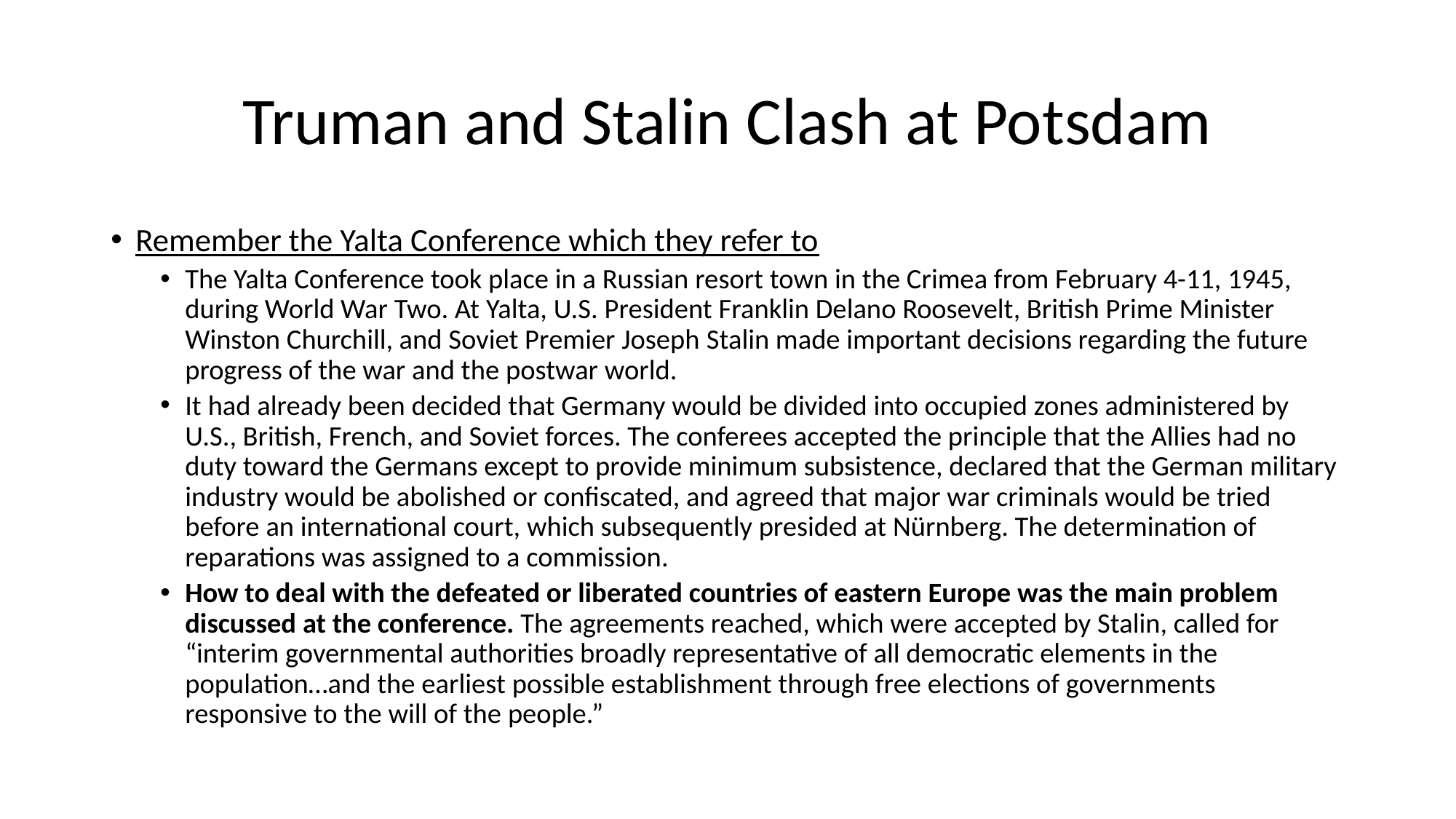

# Truman and Stalin Clash at Potsdam
Remember the Yalta Conference which they refer to
The Yalta Conference took place in a Russian resort town in the Crimea from February 4-11, 1945, during World War Two. At Yalta, U.S. President Franklin Delano Roosevelt, British Prime Minister Winston Churchill, and Soviet Premier Joseph Stalin made important decisions regarding the future progress of the war and the postwar world.
It had already been decided that Germany would be divided into occupied zones administered by U.S., British, French, and Soviet forces. The conferees accepted the principle that the Allies had no duty toward the Germans except to provide minimum subsistence, declared that the German military industry would be abolished or confiscated, and agreed that major war criminals would be tried before an international court, which subsequently presided at Nürnberg. The determination of reparations was assigned to a commission.
How to deal with the defeated or liberated countries of eastern Europe was the main problem discussed at the conference. The agreements reached, which were accepted by Stalin, called for “interim governmental authorities broadly representative of all democratic elements in the population…and the earliest possible establishment through free elections of governments responsive to the will of the people.”